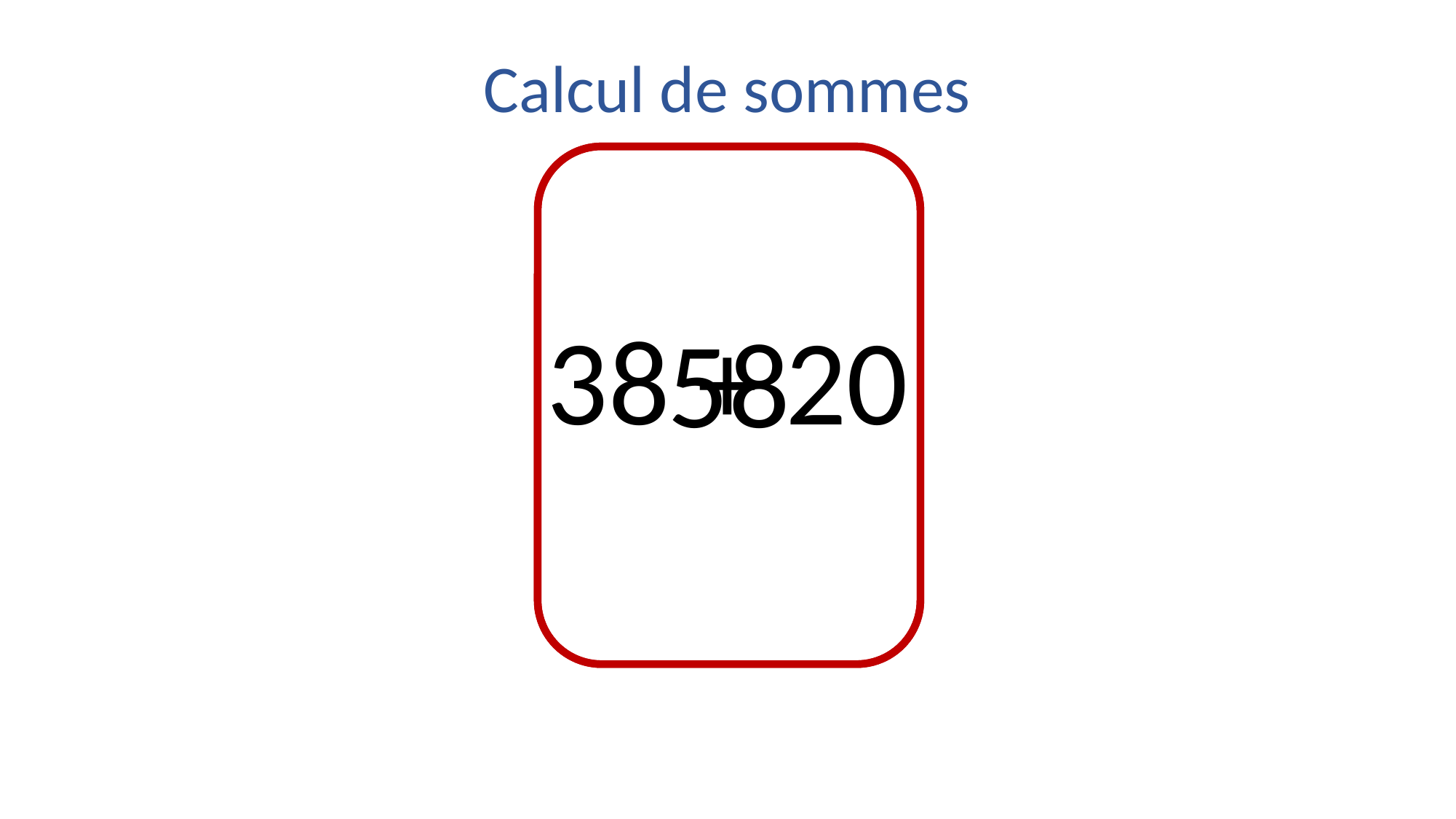

Calcul de sommes

38 + 20

58